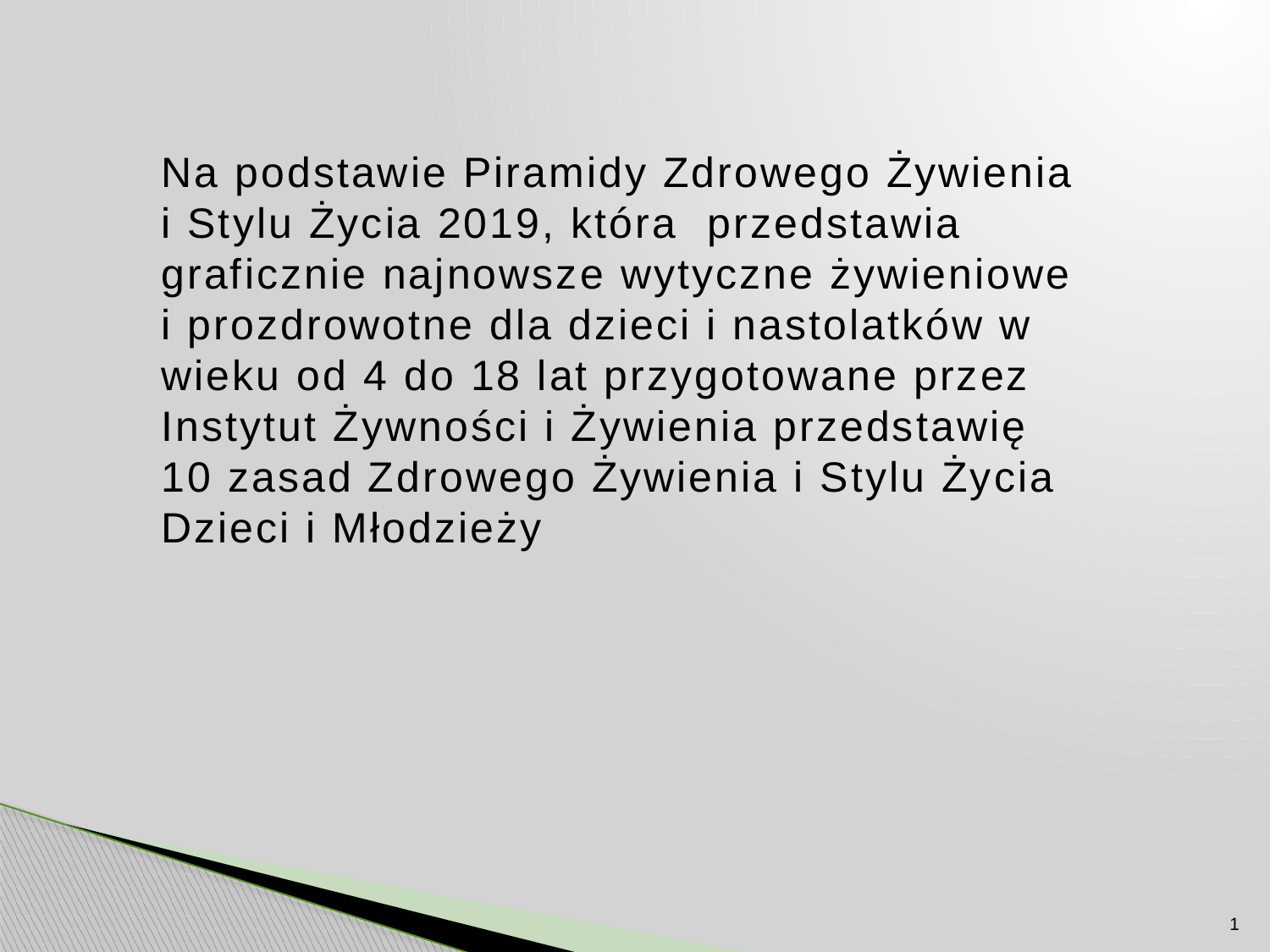

Na podstawie Piramidy Zdrowego Żywienia i Stylu Życia 2019, która  przedstawia graficznie najnowsze wytyczne żywieniowe i prozdrowotne dla dzieci i nastolatków w wieku od 4 do 18 lat przygotowane przez Instytut Żywności i Żywienia przedstawię 10 zasad Zdrowego Żywienia i Stylu Życia Dzieci i Młodzieży
1